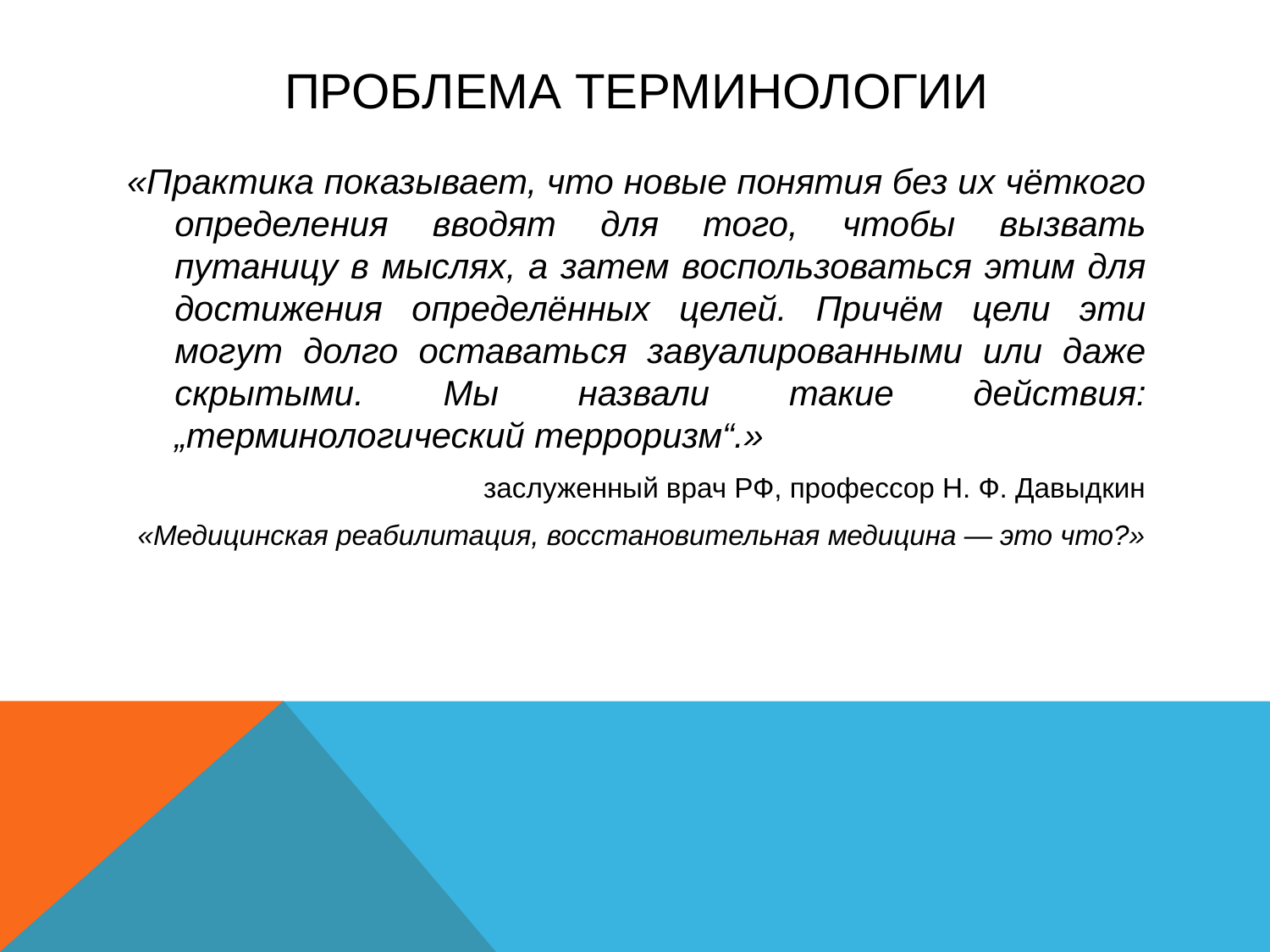

# Проблема терминологии
«Практика показывает, что новые понятия без их чёткого определения вводят для того, чтобы вызвать путаницу в мыслях, а затем воспользоваться этим для достижения определённых целей. Причём цели эти могут долго оставаться завуалированными или даже скрытыми. Мы назвали такие действия: „терминологический терроризм“.»
заслуженный врач РФ, профессор Н. Ф. Давыдкин
«Медицинская реабилитация, восстановительная медицина — это что?»